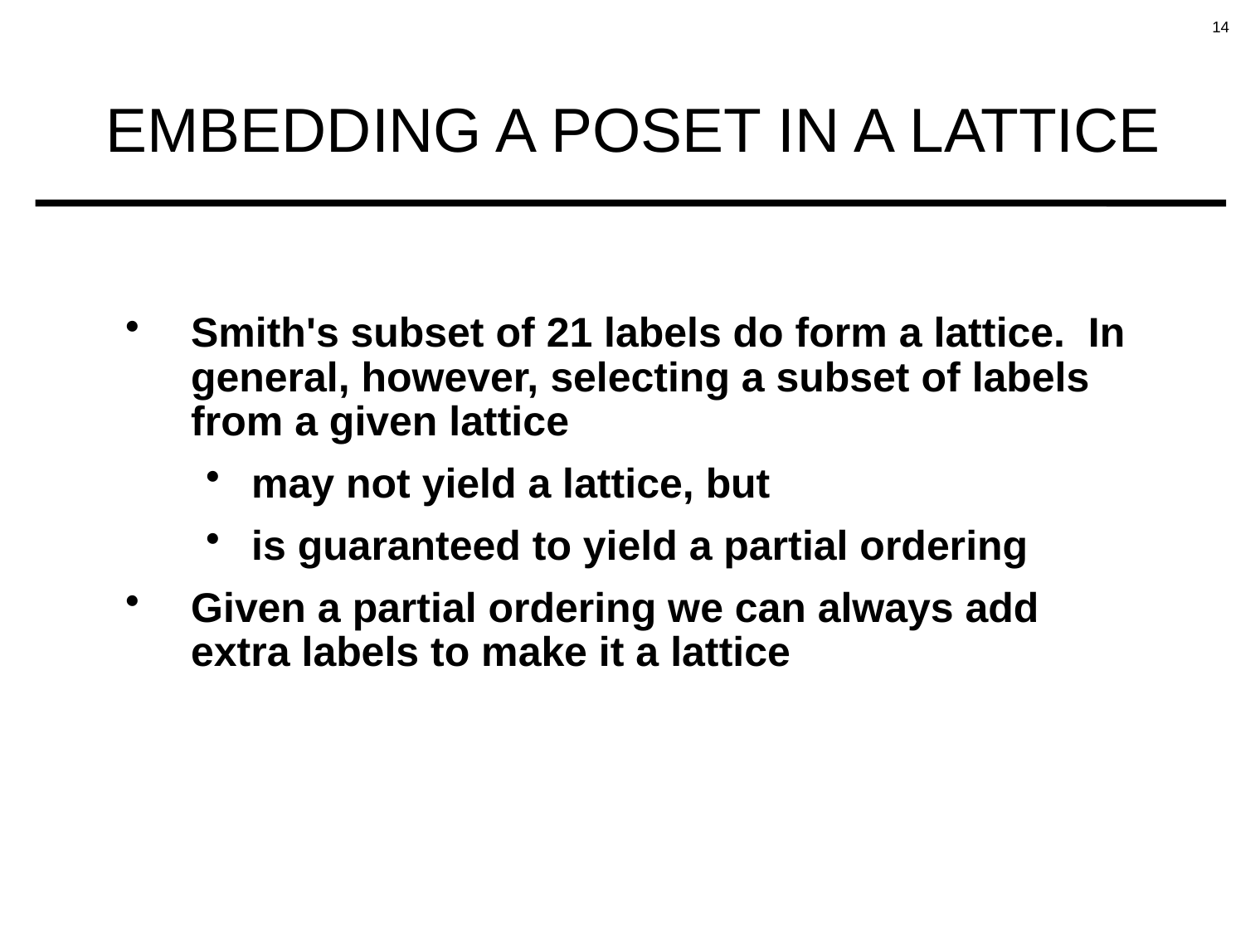

# EMBEDDING A POSET IN A LATTICE
Smith's subset of 21 labels do form a lattice.  In general, however, selecting a subset of labels from a given lattice
may not yield a lattice, but
is guaranteed to yield a partial ordering
Given a partial ordering we can always add extra labels to make it a lattice